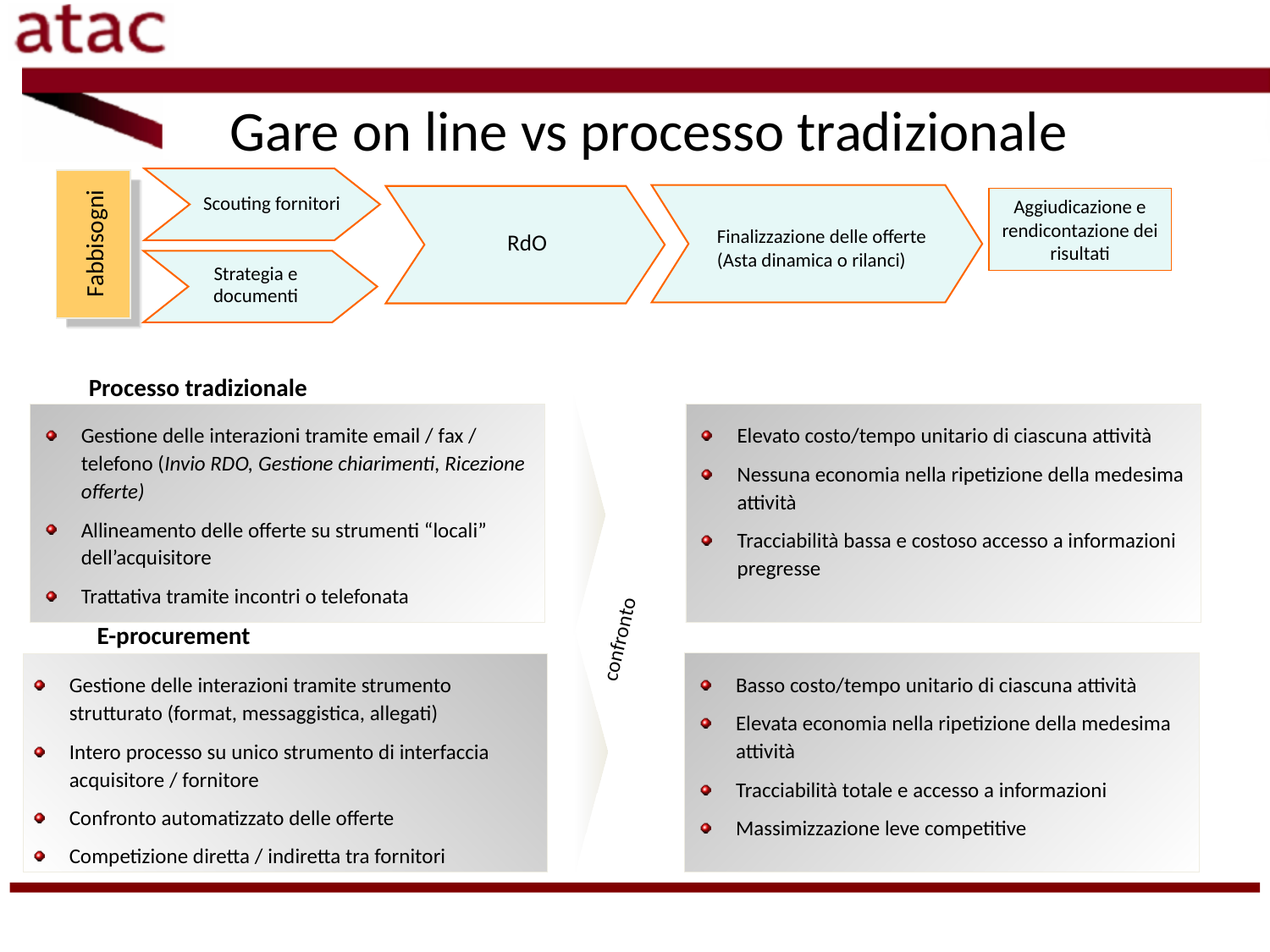

# Gare on line vs processo tradizionale

Fabbisogni
Scouting fornitori

Aggiudicazione e rendicontazione dei risultati
RdO
Finalizzazione delle offerte (Asta dinamica o rilanci)

Strategia e documenti
Processo tradizionale

Gestione delle interazioni tramite email / fax / telefono (Invio RDO, Gestione chiarimenti, Ricezione offerte)
Allineamento delle offerte su strumenti “locali” dell’acquisitore
Trattativa tramite incontri o telefonata

Elevato costo/tempo unitario di ciascuna attività
Nessuna economia nella ripetizione della medesima attività
Tracciabilità bassa e costoso accesso a informazioni pregresse

E-procurement

Gestione delle interazioni tramite strumento strutturato (format, messaggistica, allegati)
Intero processo su unico strumento di interfaccia acquisitore / fornitore
Confronto automatizzato delle offerte
Competizione diretta / indiretta tra fornitori

Basso costo/tempo unitario di ciascuna attività
Elevata economia nella ripetizione della medesima attività
Tracciabilità totale e accesso a informazioni
Massimizzazione leve competitive
confronto